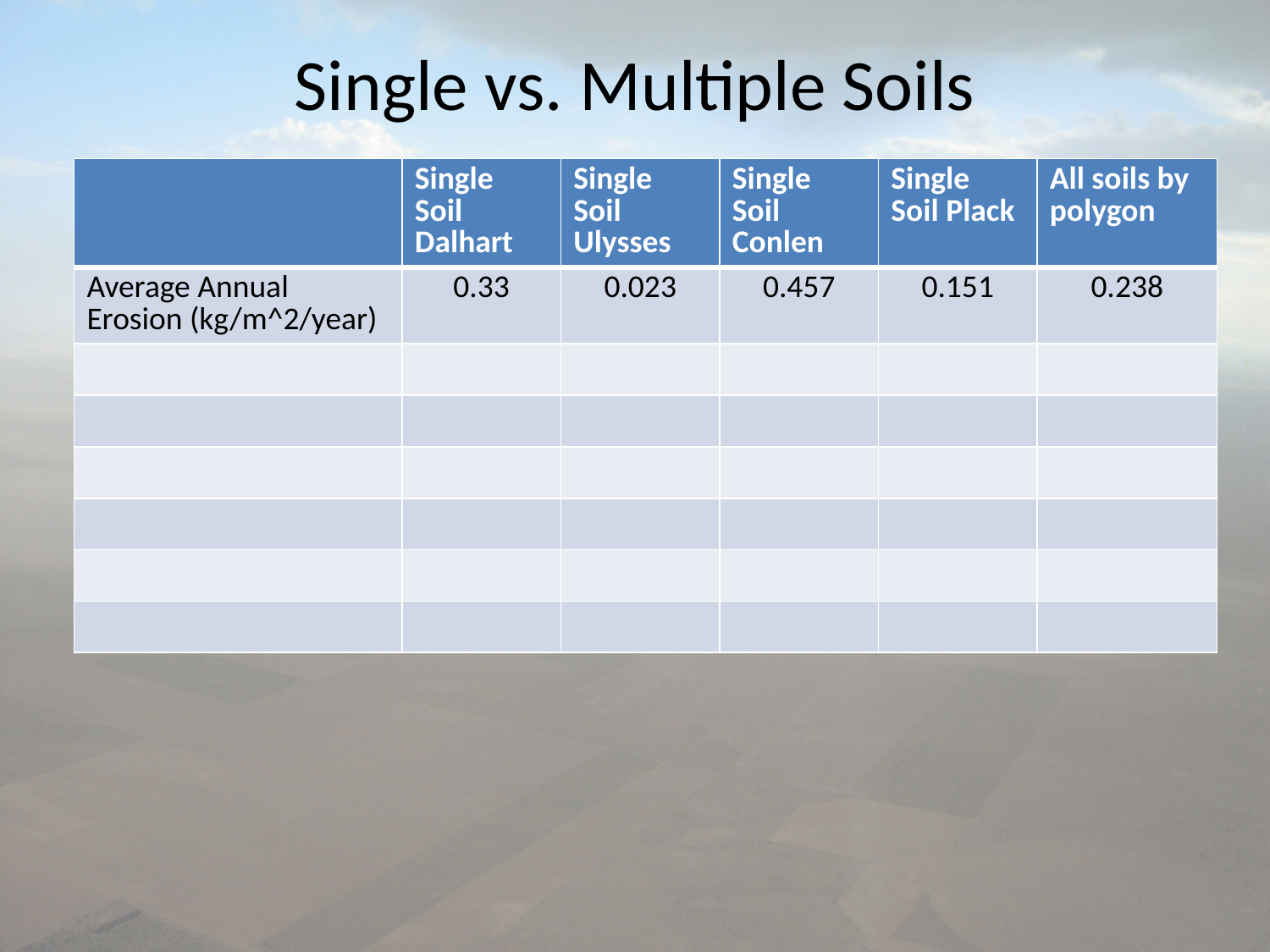

# Single vs. Multiple Soils
|  | Single Soil Dalhart | Single Soil Ulysses | Single Soil Conlen | Single Soil Plack | All soils by polygon |
| --- | --- | --- | --- | --- | --- |
| Average Annual Erosion (kg/m^2/year) | 0.33 | 0.023 | 0.457 | 0.151 | 0.238 |
|  |  |  |  |  |  |
|  |  |  |  |  |  |
|  |  |  |  |  |  |
|  |  |  |  |  |  |
|  |  |  |  |  |  |
|  |  |  |  |  |  |